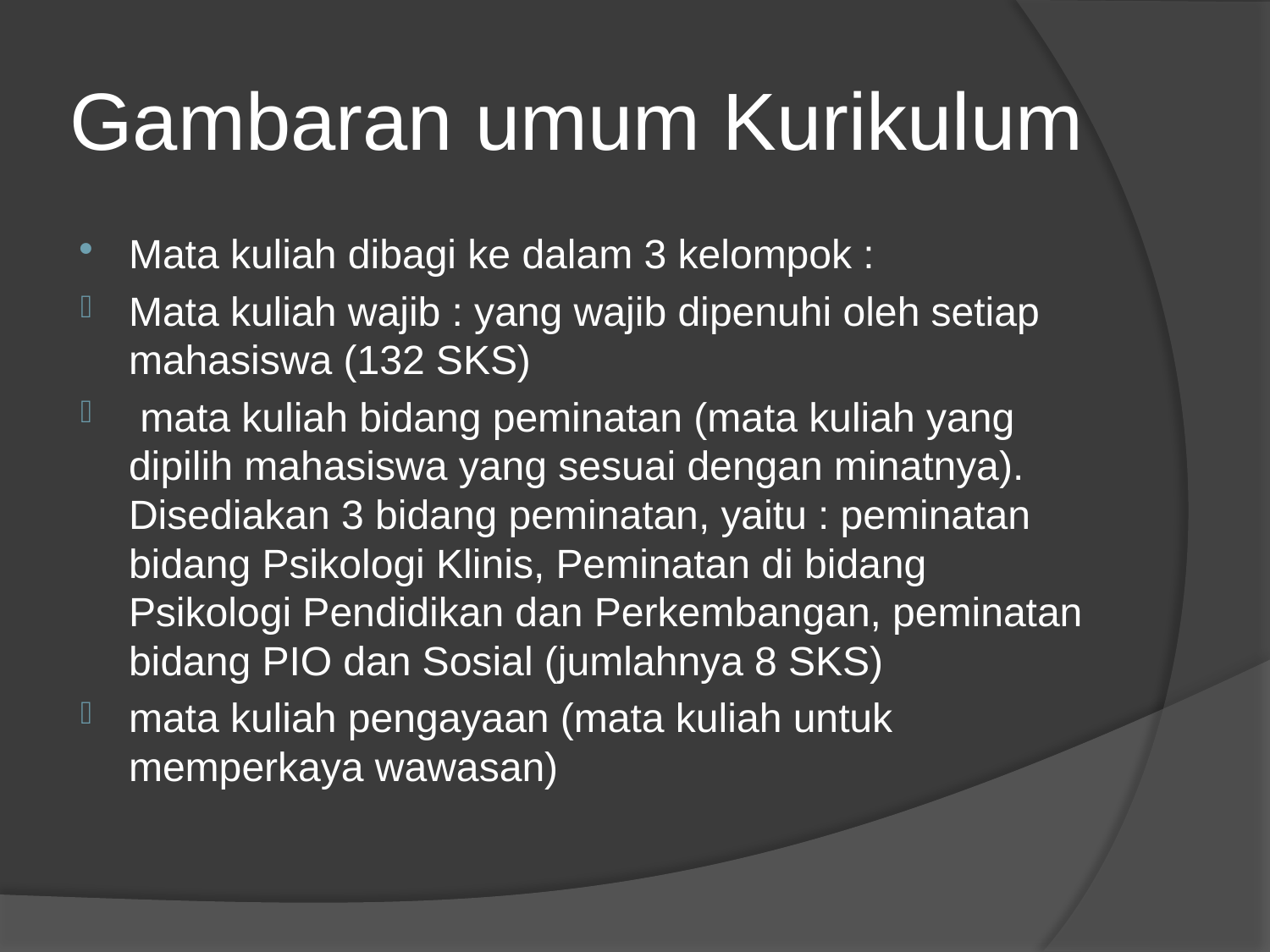

# Gambaran umum Kurikulum
Mata kuliah dibagi ke dalam 3 kelompok :
Mata kuliah wajib : yang wajib dipenuhi oleh setiap mahasiswa (132 SKS)
 mata kuliah bidang peminatan (mata kuliah yang dipilih mahasiswa yang sesuai dengan minatnya). Disediakan 3 bidang peminatan, yaitu : peminatan bidang Psikologi Klinis, Peminatan di bidang Psikologi Pendidikan dan Perkembangan, peminatan bidang PIO dan Sosial (jumlahnya 8 SKS)
mata kuliah pengayaan (mata kuliah untuk memperkaya wawasan)